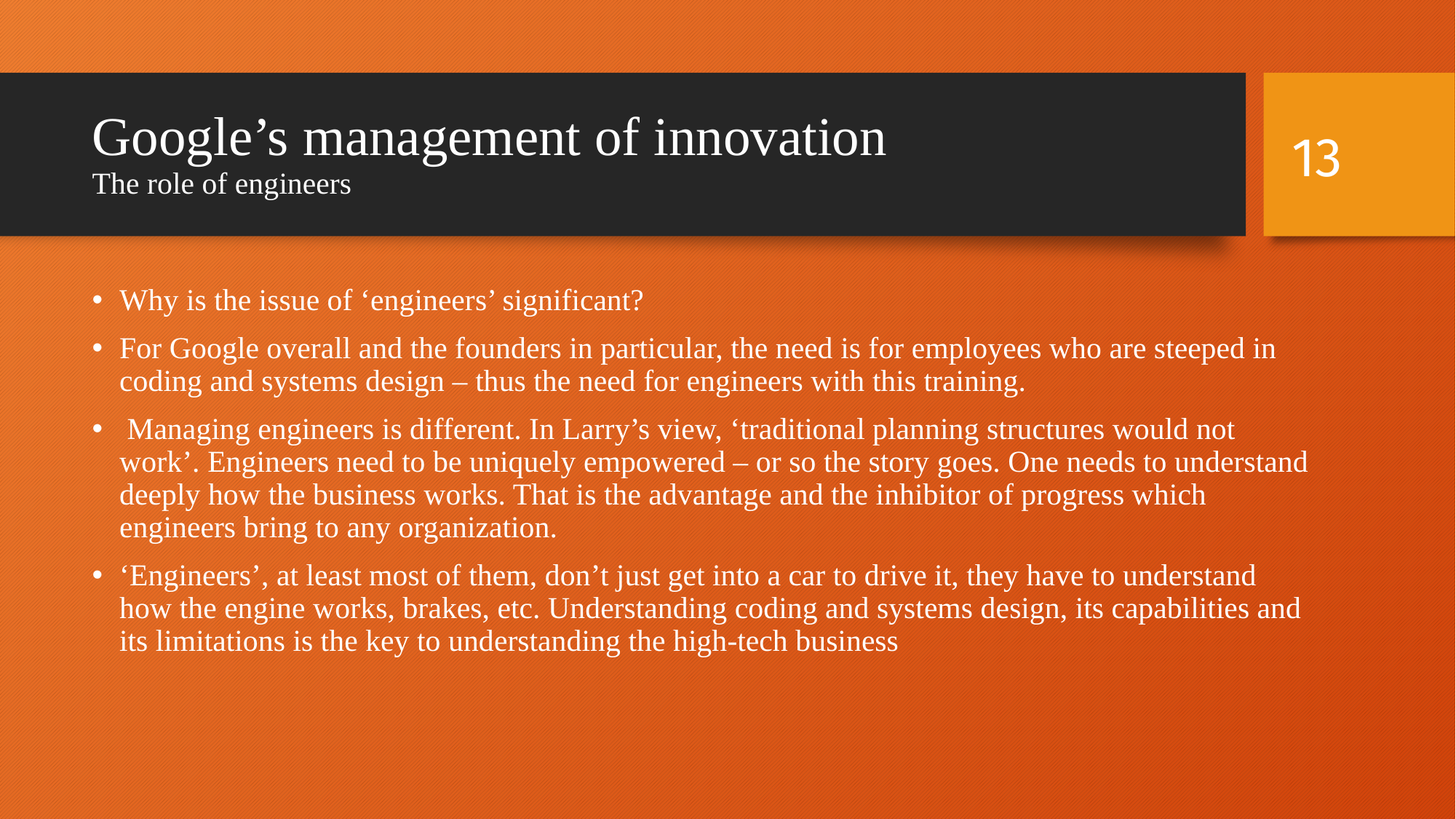

13
# Google’s management of innovation The role of engineers
Why is the issue of ‘engineers’ significant?
For Google overall and the founders in particular, the need is for employees who are steeped in coding and systems design – thus the need for engineers with this training.
 Managing engineers is different. In Larry’s view, ‘traditional planning structures would not work’. Engineers need to be uniquely empowered – or so the story goes. One needs to understand deeply how the business works. That is the advantage and the inhibitor of progress which engineers bring to any organization.
‘Engineers’, at least most of them, don’t just get into a car to drive it, they have to understand how the engine works, brakes, etc. Understanding coding and systems design, its capabilities and its limitations is the key to understanding the high-tech business